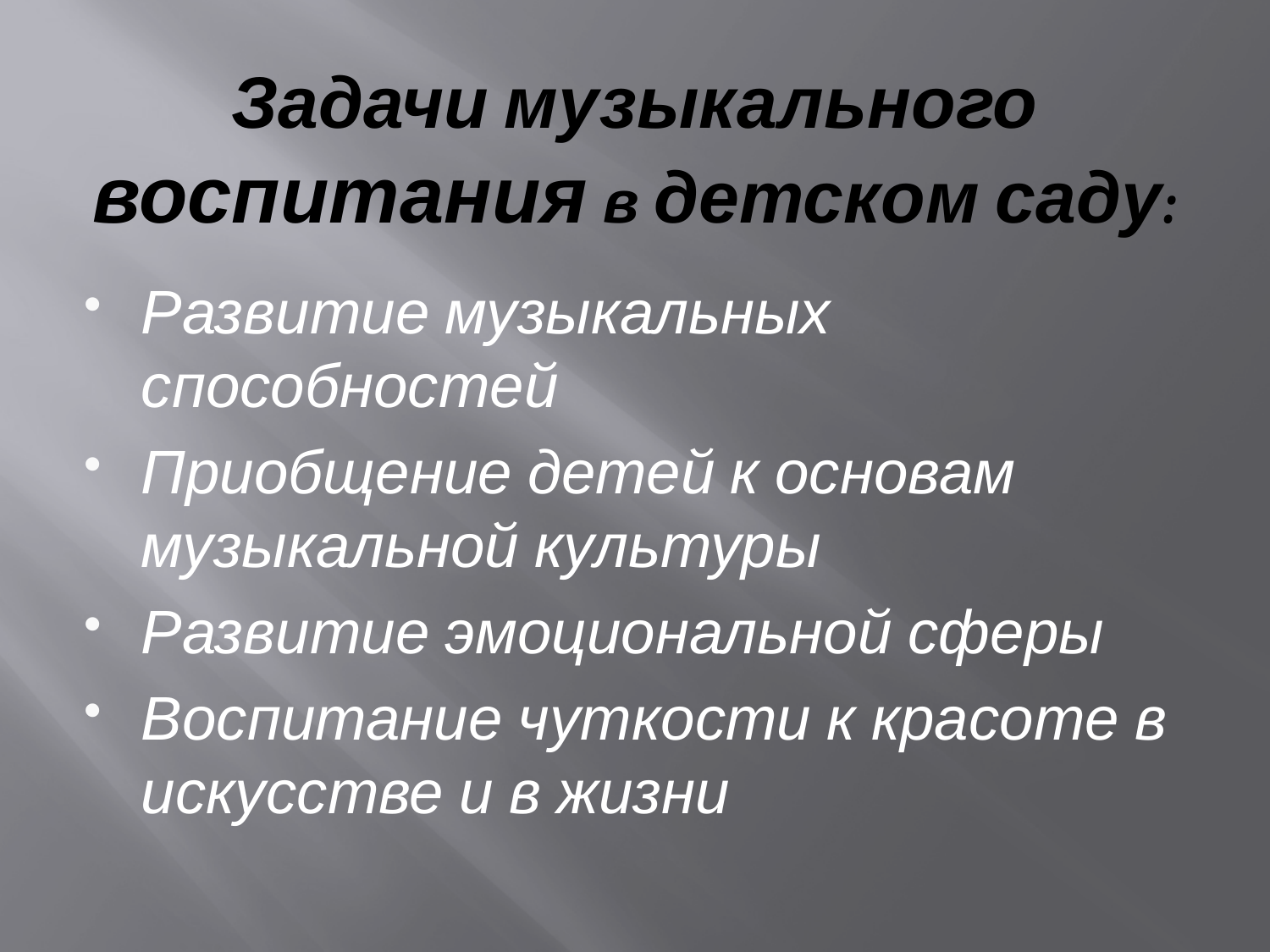

# Задачи музыкального воспитания в детском саду:
Развитие музыкальных способностей
Приобщение детей к основам музыкальной культуры
Развитие эмоциональной сферы
Воспитание чуткости к красоте в искусстве и в жизни